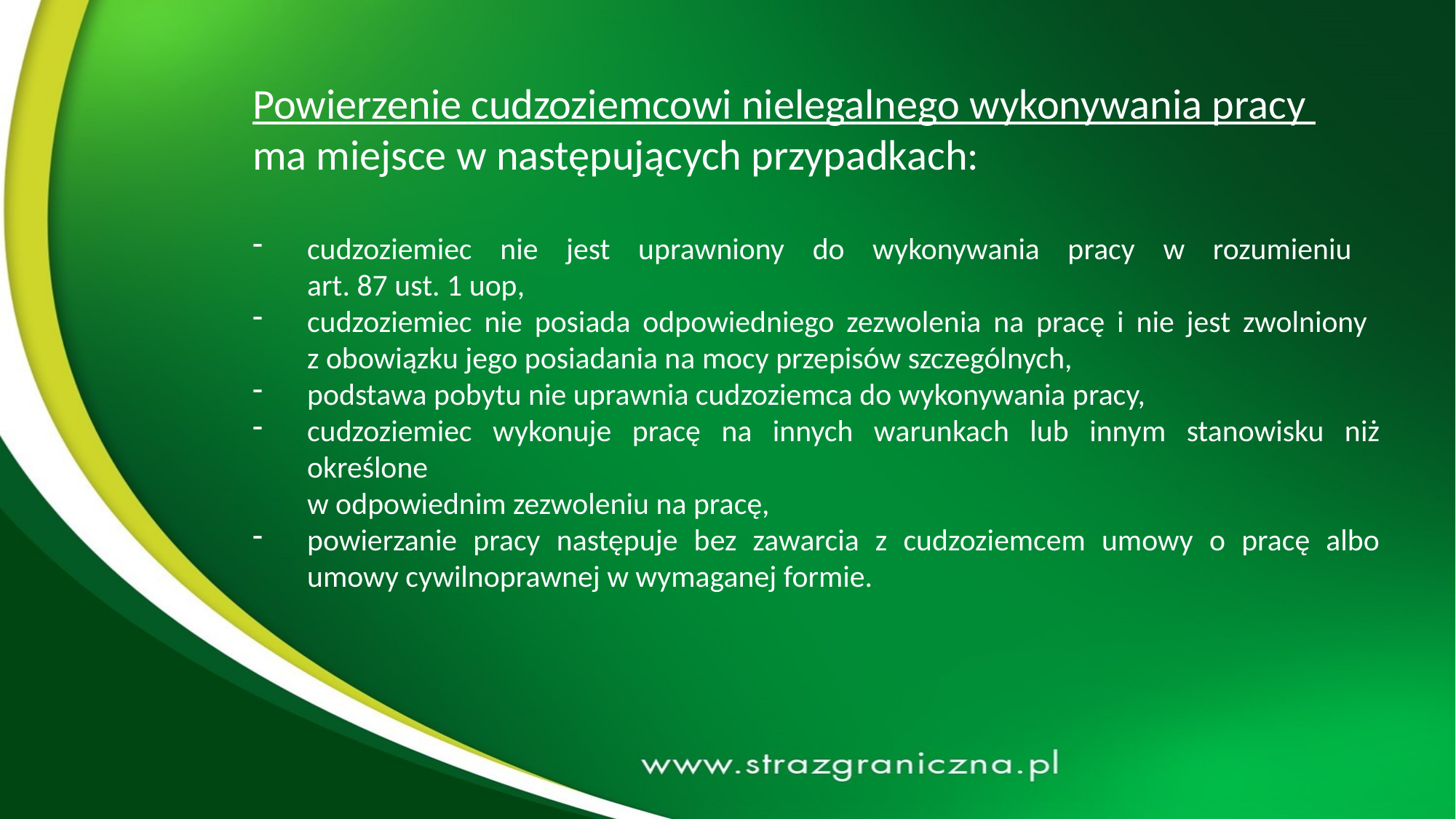

Powierzenie cudzoziemcowi nielegalnego wykonywania pracy
ma miejsce w następujących przypadkach:

cudzoziemiec nie jest uprawniony do wykonywania pracy w rozumieniu
art. 87 ust. 1 uop,
cudzoziemiec nie posiada odpowiedniego zezwolenia na pracę i nie jest zwolniony
z obowiązku jego posiadania na mocy przepisów szczególnych,
podstawa pobytu nie uprawnia cudzoziemca do wykonywania pracy,
cudzoziemiec wykonuje pracę na innych warunkach lub innym stanowisku niż określone
w odpowiednim zezwoleniu na pracę,
powierzanie pracy następuje bez zawarcia z cudzoziemcem umowy o pracę albo umowy cywilnoprawnej w wymaganej formie.